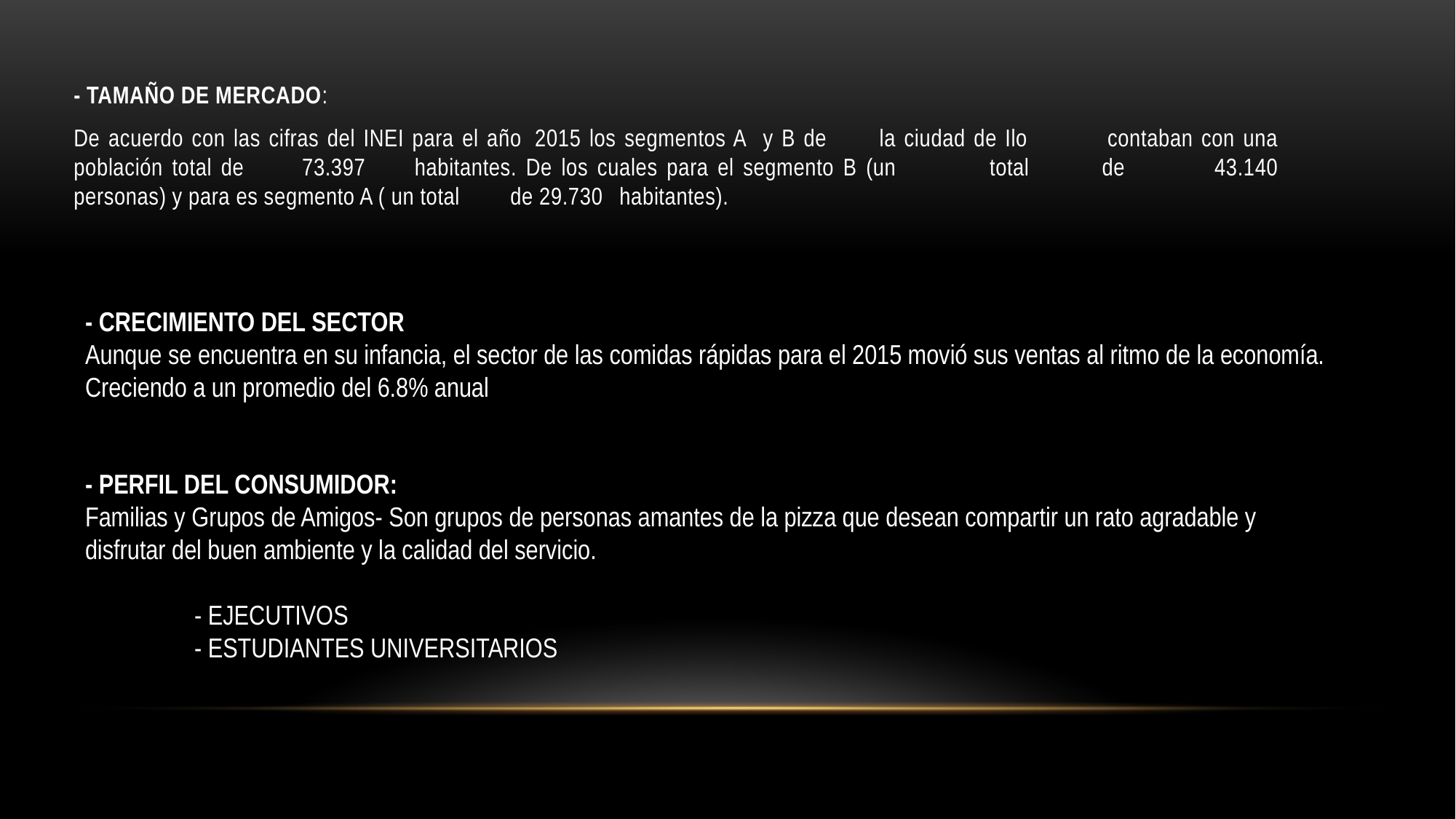

- TAMAÑO DE MERCADO:
De acuerdo con las cifras del INEI para el año 	2015 los segmentos A 	y B de 	la ciudad de Ilo 	contaban con una población total de 	73.397 	habitantes. De los cuales para el segmento B (un 	total 	de 	43.140 personas) y para es segmento A ( un total 	de 29.730 	habitantes).

- CRECIMIENTO DEL SECTOR
Aunque se encuentra en su infancia, el sector de las comidas rápidas para el 2015 movió sus ventas al ritmo de la economía.
Creciendo a un promedio del 6.8% anual
- PERFIL DEL CONSUMIDOR:
Familias y Grupos de Amigos- Son grupos de personas amantes de la pizza que desean compartir un rato agradable y disfrutar del buen ambiente y la calidad del servicio.

	- EJECUTIVOS
	- ESTUDIANTES UNIVERSITARIOS